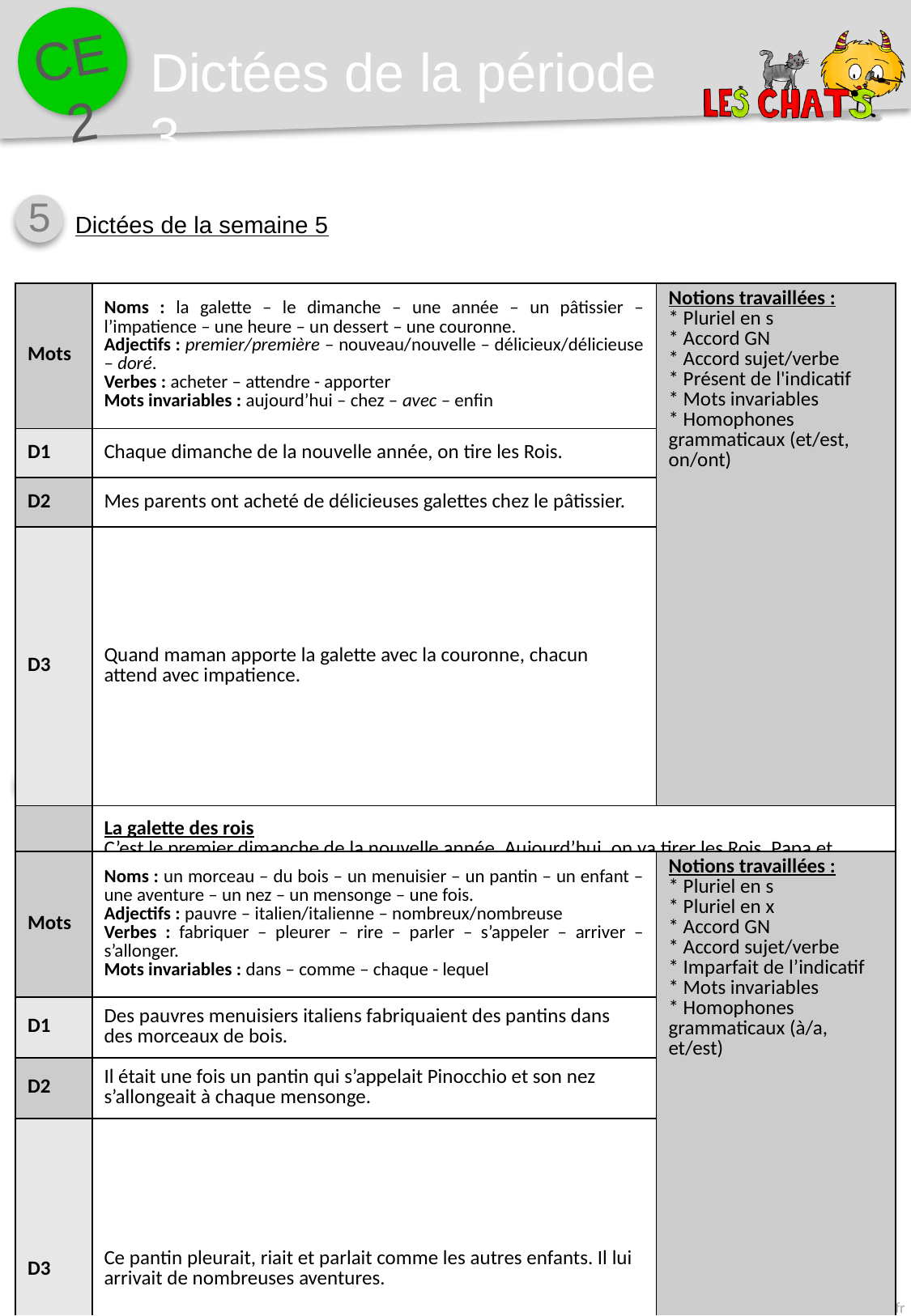

Dictées de la période 3
5

Dictées de la semaine 5
| Mots | Noms : la galette – le dimanche – une année – un pâtissier – l’impatience – une heure – un dessert – une couronne. Adjectifs : premier/première – nouveau/nouvelle – délicieux/délicieuse – doré. Verbes : acheter – attendre - apporter Mots invariables : aujourd’hui – chez – avec – enfin | Notions travaillées : \* Pluriel en s \* Accord GN \* Accord sujet/verbe \* Présent de l'indicatif \* Mots invariables \* Homophones grammaticaux (et/est, on/ont) |
| --- | --- | --- |
| D1 | Chaque dimanche de la nouvelle année, on tire les Rois. |  |
| D2 | Mes parents ont acheté de délicieuses galettes chez le pâtissier. |  |
| D3 | Quand maman apporte la galette avec la couronne, chacun attend avec impatience. |  |
| Bilan | La galette des rois C’est le premier dimanche de la nouvelle année. Aujourd’hui, on va tirer les Rois. Papa et maman ont acheté une délicieuse galette chez le pâtissier. Chacun attend avec impatience l’heure du dessert. Enfin, maman l’apporte avec la couronne dorée. Qui sera le roi ? |  |
6

Dictées de la semaine 6
| Mots | Noms : un morceau – du bois – un menuisier – un pantin – un enfant – une aventure – un nez – un mensonge – une fois. Adjectifs : pauvre – italien/italienne – nombreux/nombreuse Verbes : fabriquer – pleurer – rire – parler – s’appeler – arriver – s’allonger. Mots invariables : dans – comme – chaque - lequel | Notions travaillées : \* Pluriel en s \* Pluriel en x \* Accord GN \* Accord sujet/verbe \* Imparfait de l’indicatif \* Mots invariables \* Homophones grammaticaux (à/a, et/est) |
| --- | --- | --- |
| D1 | Des pauvres menuisiers italiens fabriquaient des pantins dans des morceaux de bois. |  |
| D2 | Il était une fois un pantin qui s’appelait Pinocchio et son nez s’allongeait à chaque mensonge. |  |
| D3 | Ce pantin pleurait, riait et parlait comme les autres enfants. Il lui arrivait de nombreuses aventures. |  |
| Bilan | Pinocchio Il était une fois un morceau de bois dans lequel un pauvre menuisier italien fabriquait un pantin qui pleurait, riait et parlait comme un enfant. Il s’appelait Pinocchio. Il lui arrivait de nombreuses aventures. Son nez s’allongeait à chaque mensonge… |  |